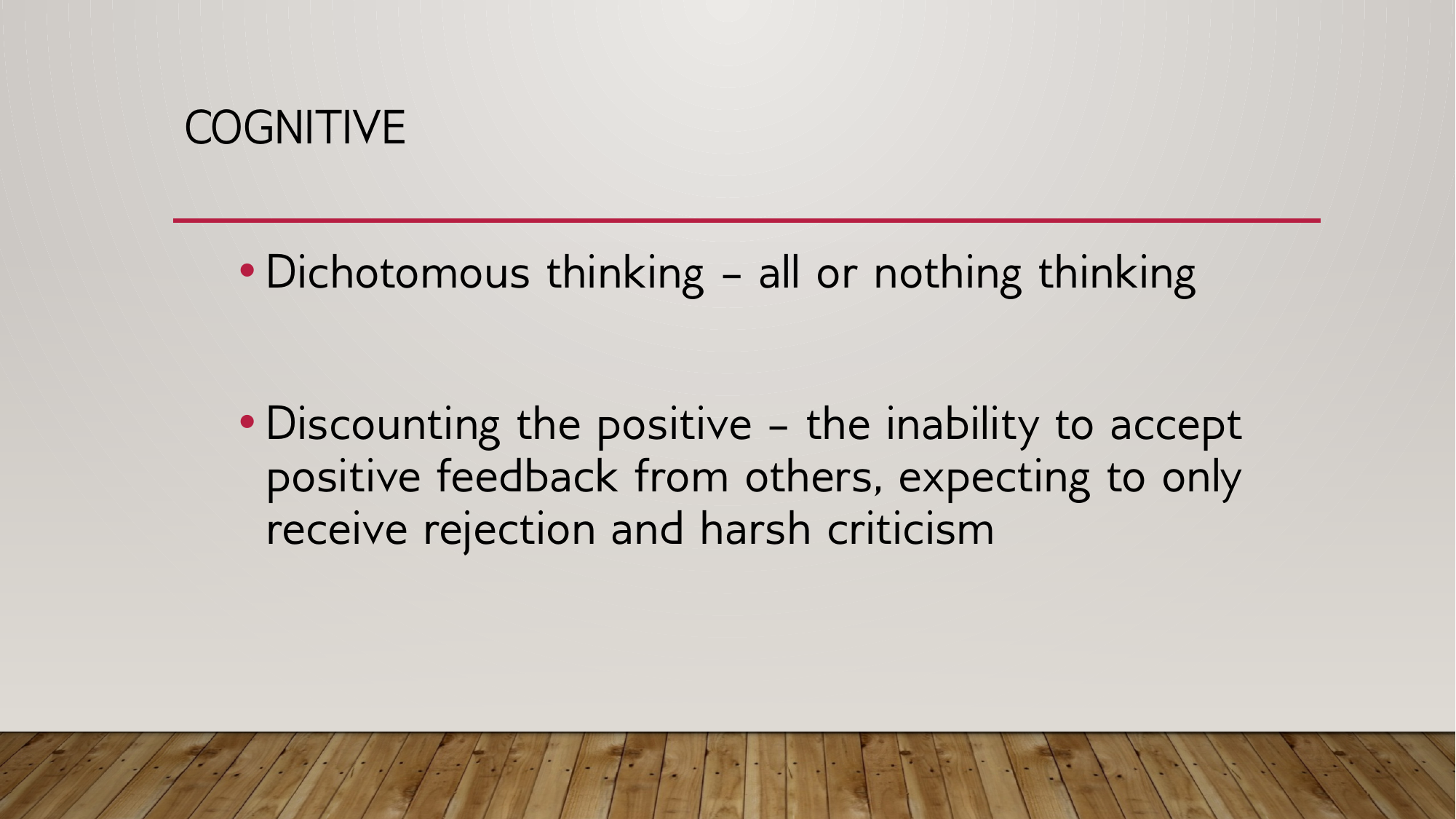

# Cognitive
Dichotomous thinking – all or nothing thinking

Discounting the positive – the inability to accept positive feedback from others, expecting to only receive rejection and harsh criticism